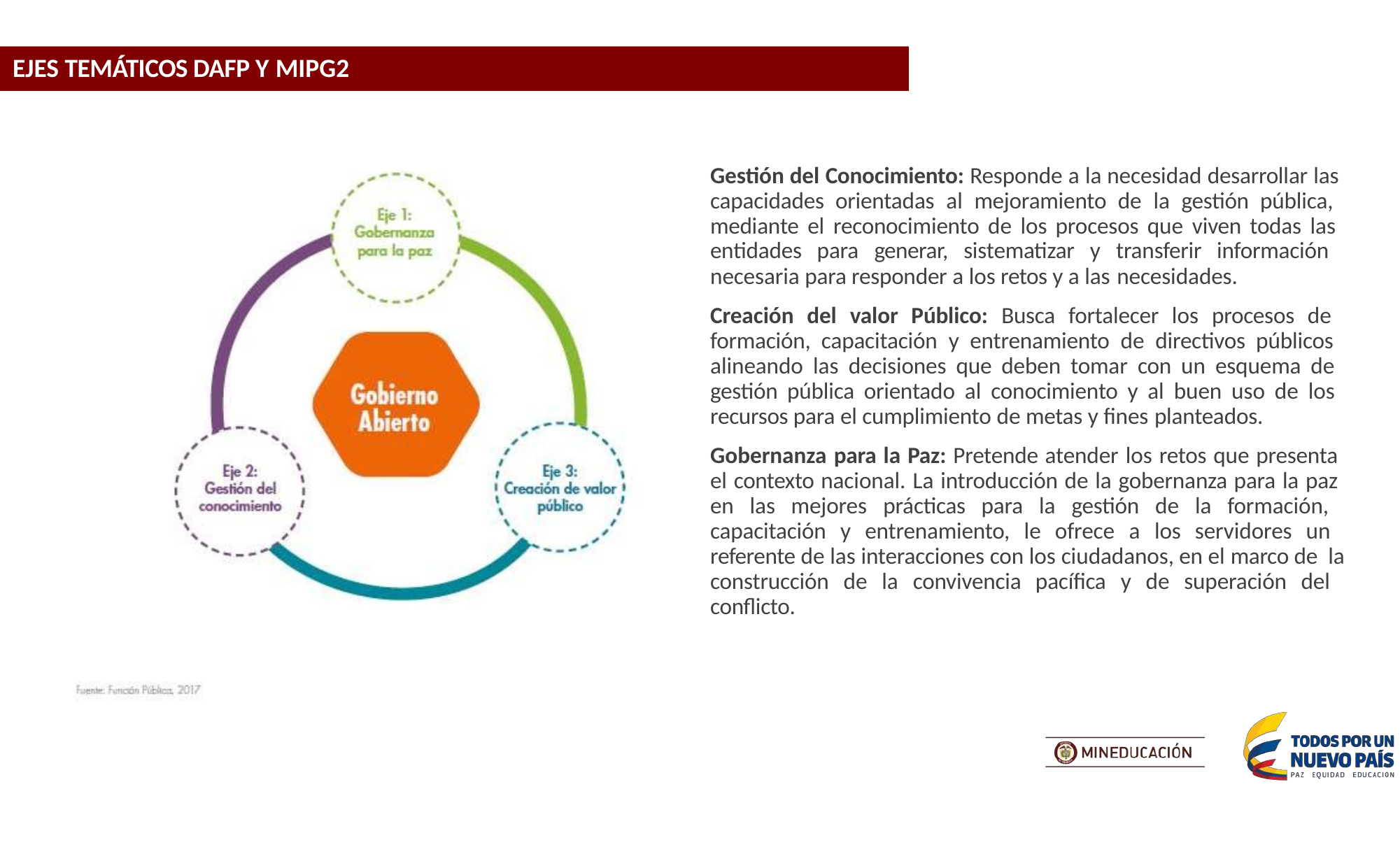

# EJES TEMÁTICOS DAFP Y MIPG2

Gestión del Conocimiento: Responde a la necesidad desarrollar las  capacidades orientadas al mejoramiento de la gestión pública,  mediante el reconocimiento de los procesos que viven todas las  entidades para generar, sistematizar y transferir información  necesaria para responder a los retos y a las necesidades.
Creación del valor Público: Busca fortalecer los procesos de  formación, capacitación y entrenamiento de directivos públicos  alineando las decisiones que deben tomar con un esquema de  gestión pública orientado al conocimiento y al buen uso de los  recursos para el cumplimiento de metas y fines planteados.
Gobernanza para la Paz: Pretende atender los retos que presenta  el contexto nacional. La introducción de la gobernanza para la paz  en las mejores prácticas para la gestión de la formación,  capacitación y entrenamiento, le ofrece a los servidores un  referente de las interacciones con los ciudadanos, en el marco de  la construcción de la convivencia pacífica y de superación del  conflicto.